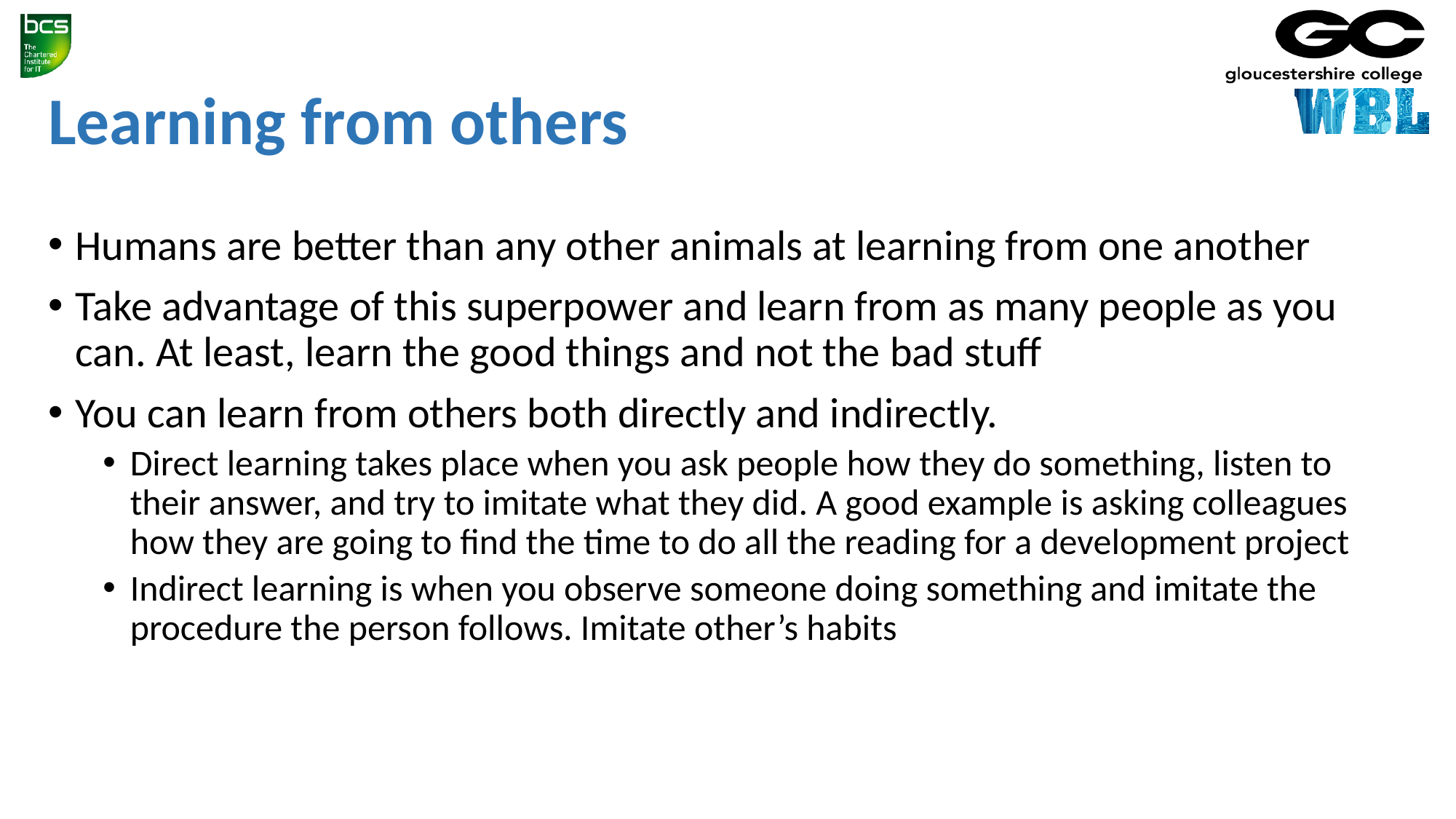

# Learning from others
Humans are better than any other animals at learning from one another
Take advantage of this superpower and learn from as many people as you can. At least, learn the good things and not the bad stuff
You can learn from others both directly and indirectly.
Direct learning takes place when you ask people how they do something, listen to their answer, and try to imitate what they did. A good example is asking colleagues  how they are going to find the time to do all the reading for a development project
Indirect learning is when you observe someone doing something and imitate the procedure the person follows. Imitate other’s habits